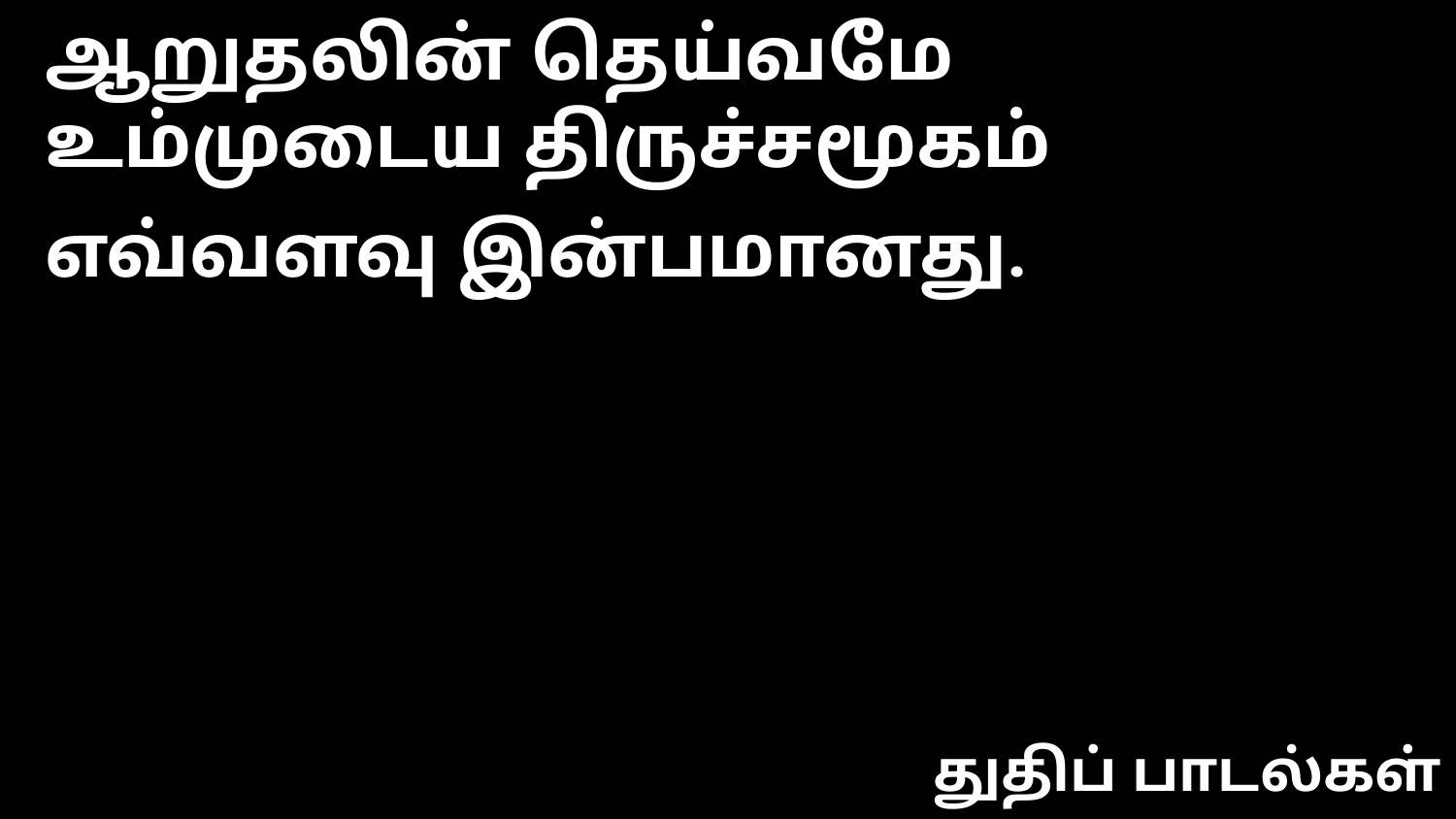

ஆறுதலின் தெய்வமே
உம்முடைய திருச்சமூகம்
எவ்வளவு இன்பமானது.
துதிப் பாடல்கள்